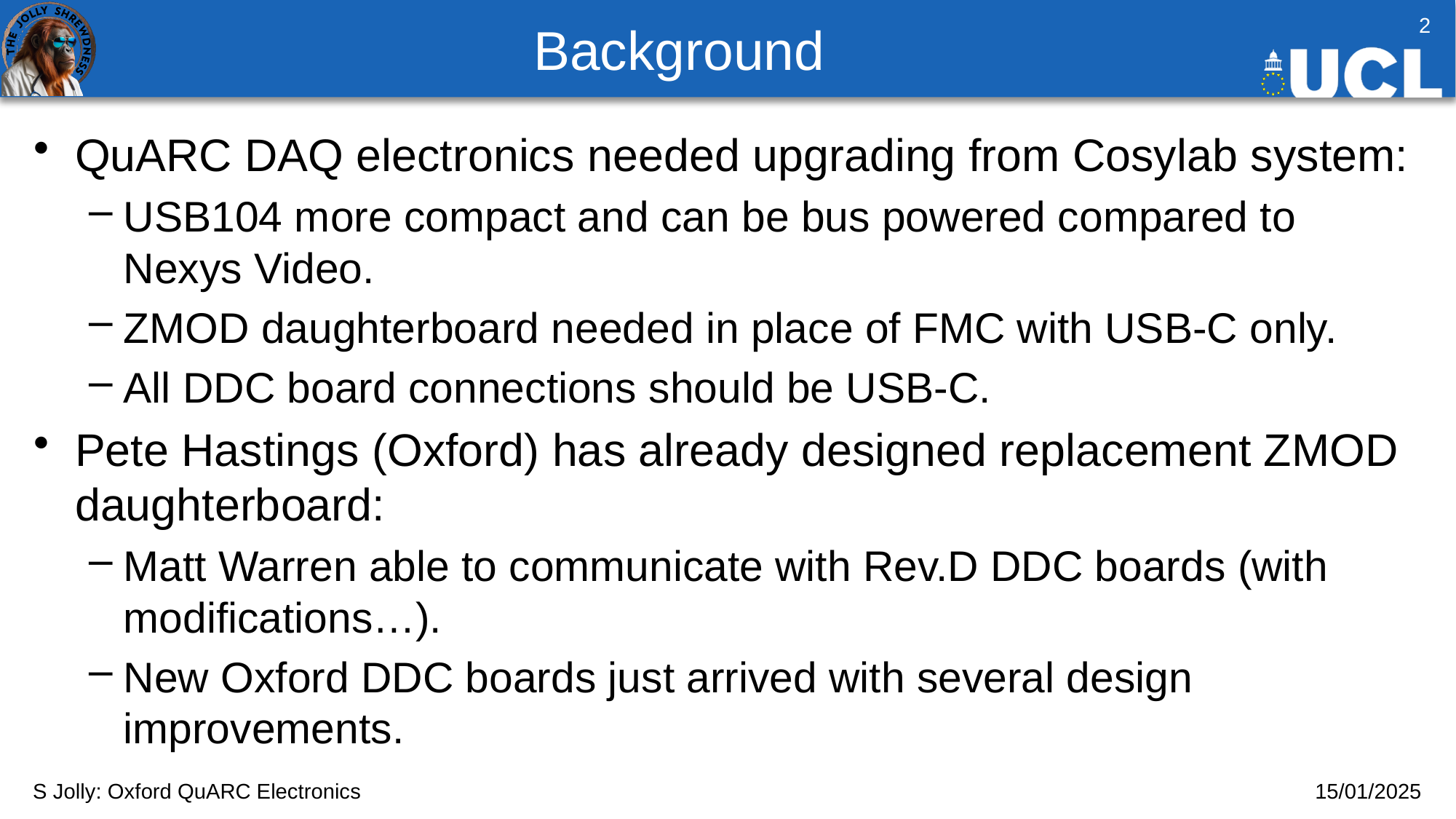

# Background
2
QuARC DAQ electronics needed upgrading from Cosylab system:
USB104 more compact and can be bus powered compared to Nexys Video.
ZMOD daughterboard needed in place of FMC with USB-C only.
All DDC board connections should be USB-C.
Pete Hastings (Oxford) has already designed replacement ZMOD daughterboard:
Matt Warren able to communicate with Rev.D DDC boards (with modifications…).
New Oxford DDC boards just arrived with several design improvements.
S Jolly: Oxford QuARC Electronics
15/01/2025